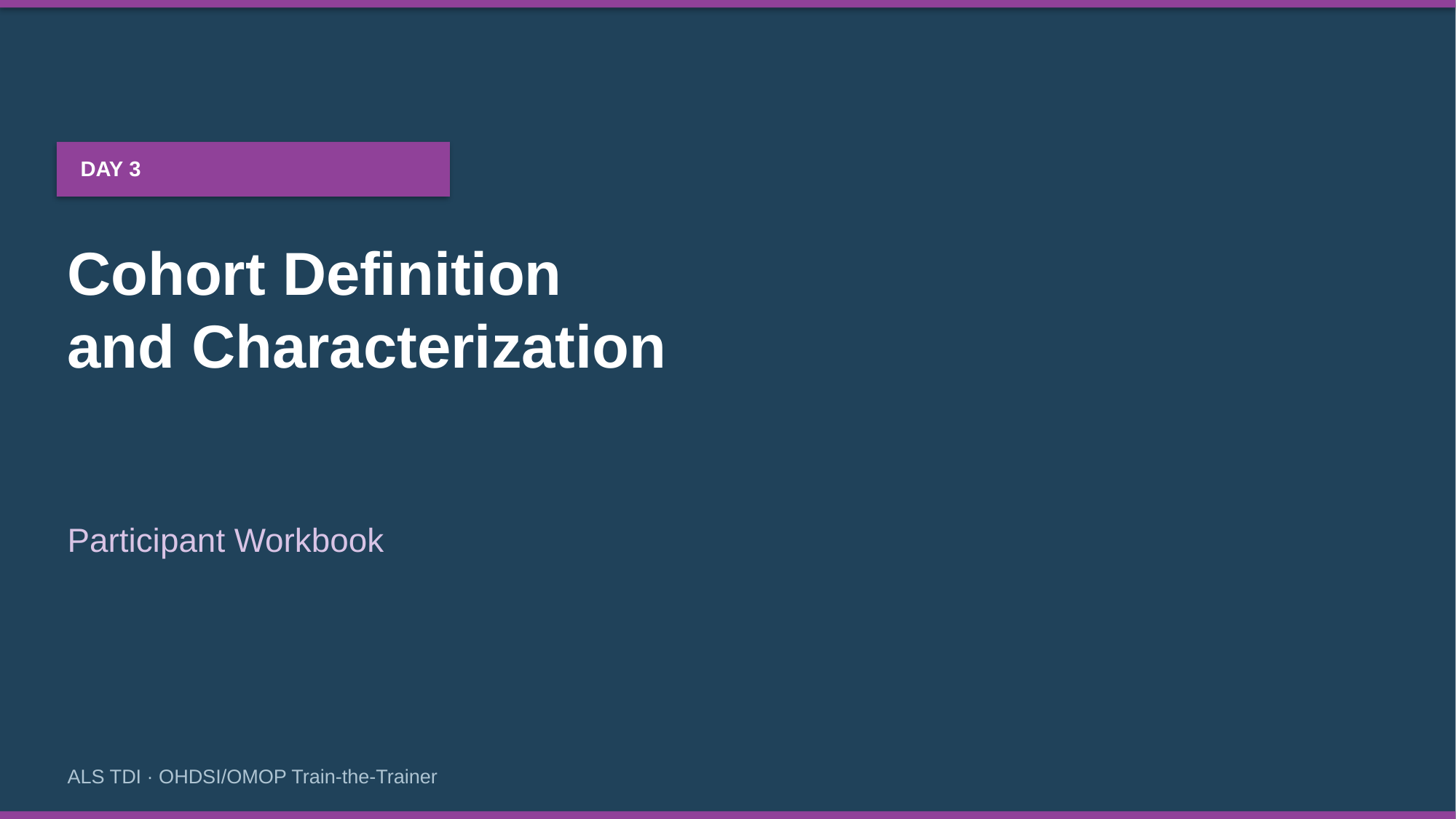

DAY 3
Cohort Definition
and Characterization
Participant Workbook
ALS TDI · OHDSI/OMOP Train-the-Trainer